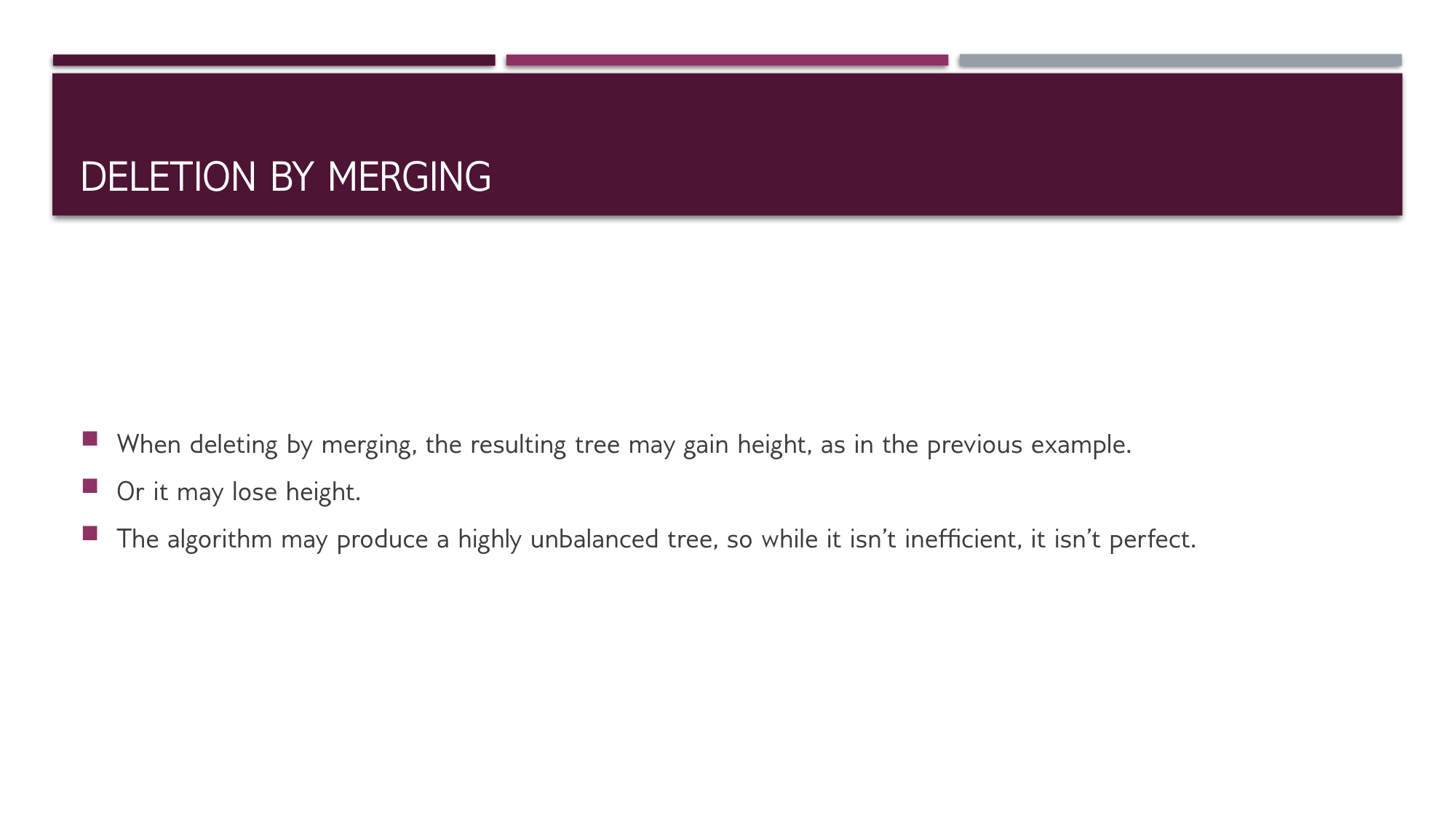

# Deletion By Merging
When deleting by merging, the resulting tree may gain height, as in the previous example.
Or it may lose height.
The algorithm may produce a highly unbalanced tree, so while it isn’t inefficient, it isn’t perfect.